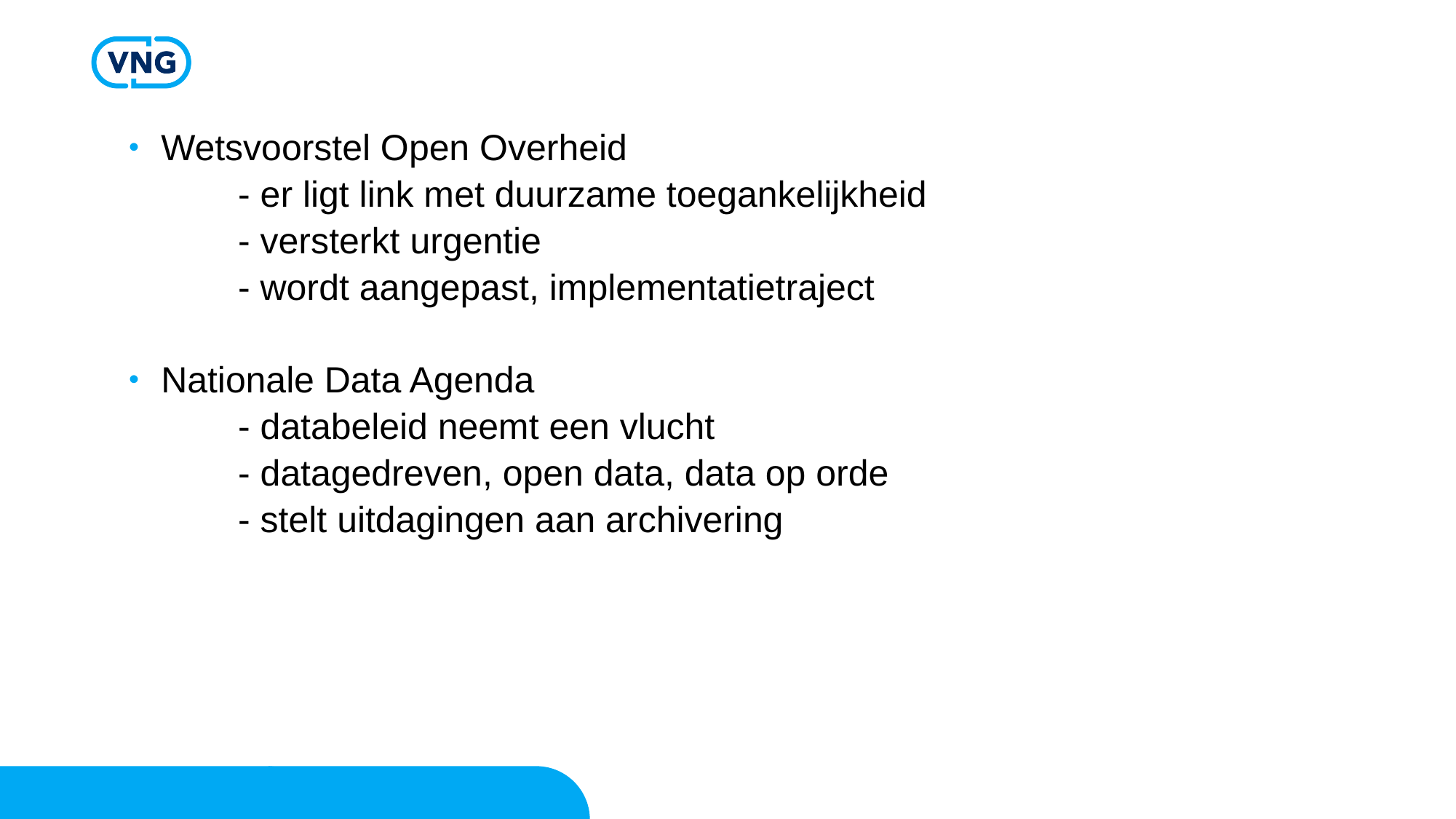

Wetsvoorstel Open Overheid
	- er ligt link met duurzame toegankelijkheid
	- versterkt urgentie
	- wordt aangepast, implementatietraject

Nationale Data Agenda
	- databeleid neemt een vlucht
	- datagedreven, open data, data op orde
	- stelt uitdagingen aan archivering